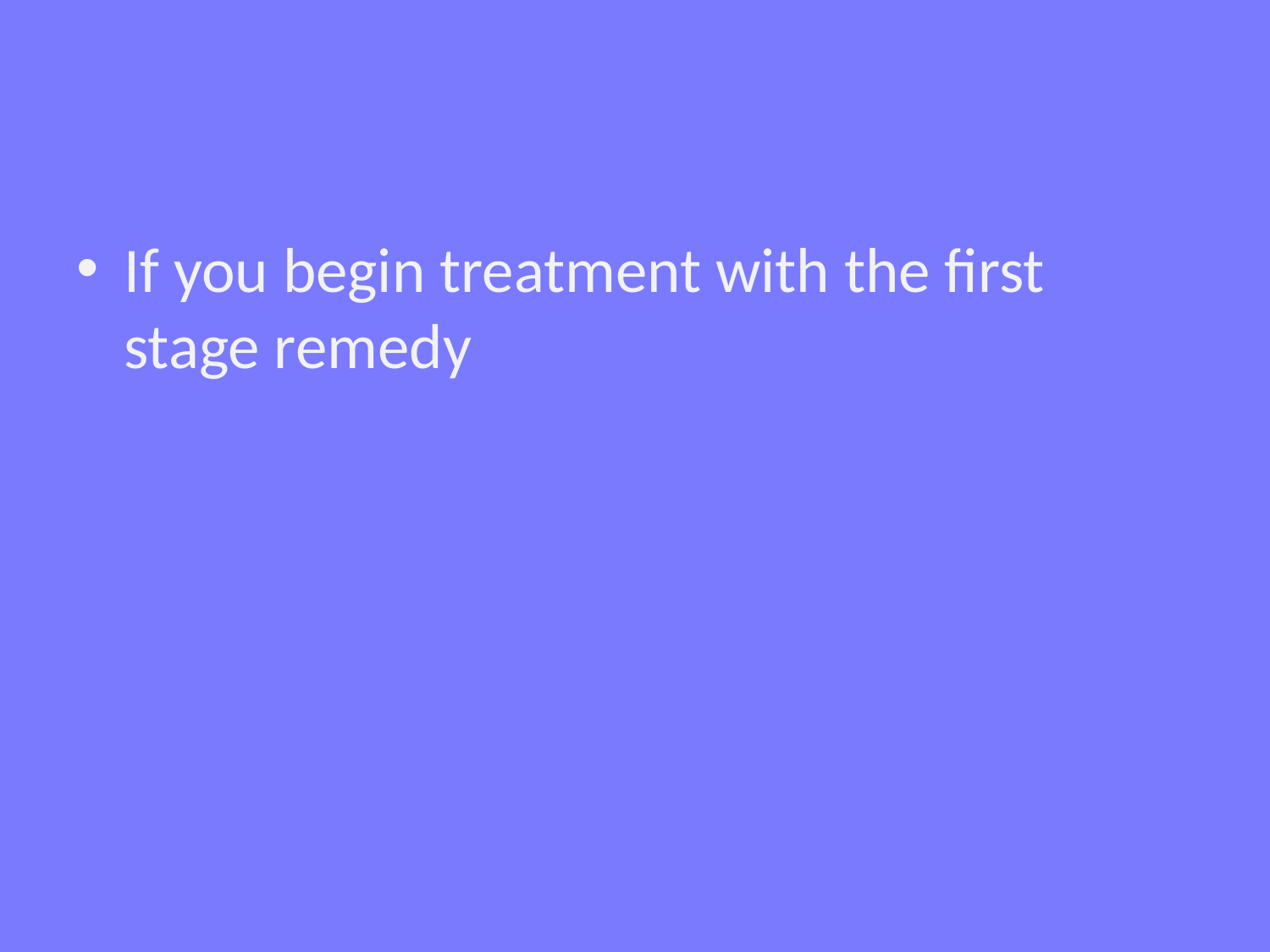

#
If you begin treatment with the first stage remedy